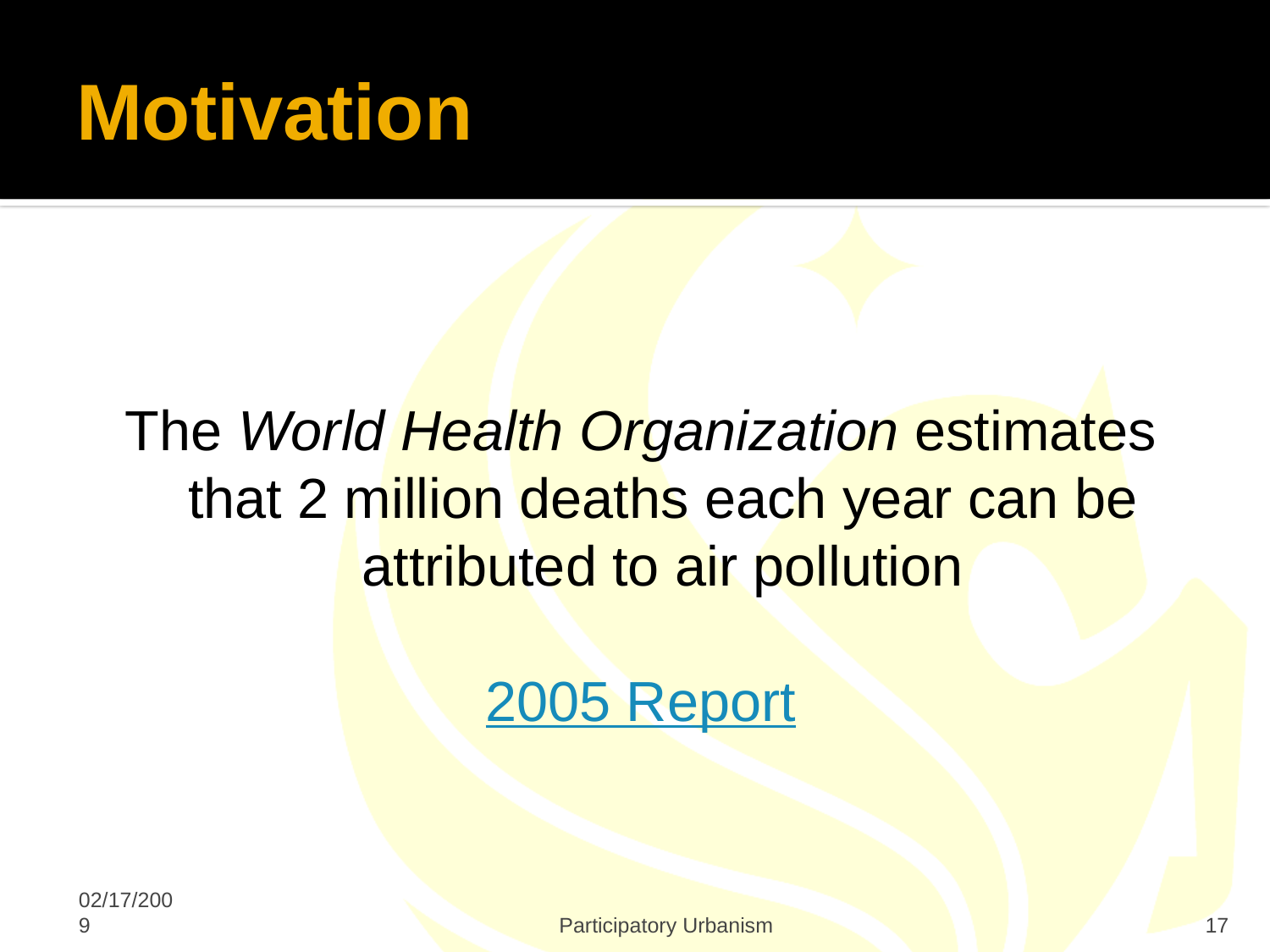

# Motivation

The World Health Organization estimates that 2 million deaths each year can be attributed to air pollution

2005 Report
02/17/2009
Participatory Urbanism
17